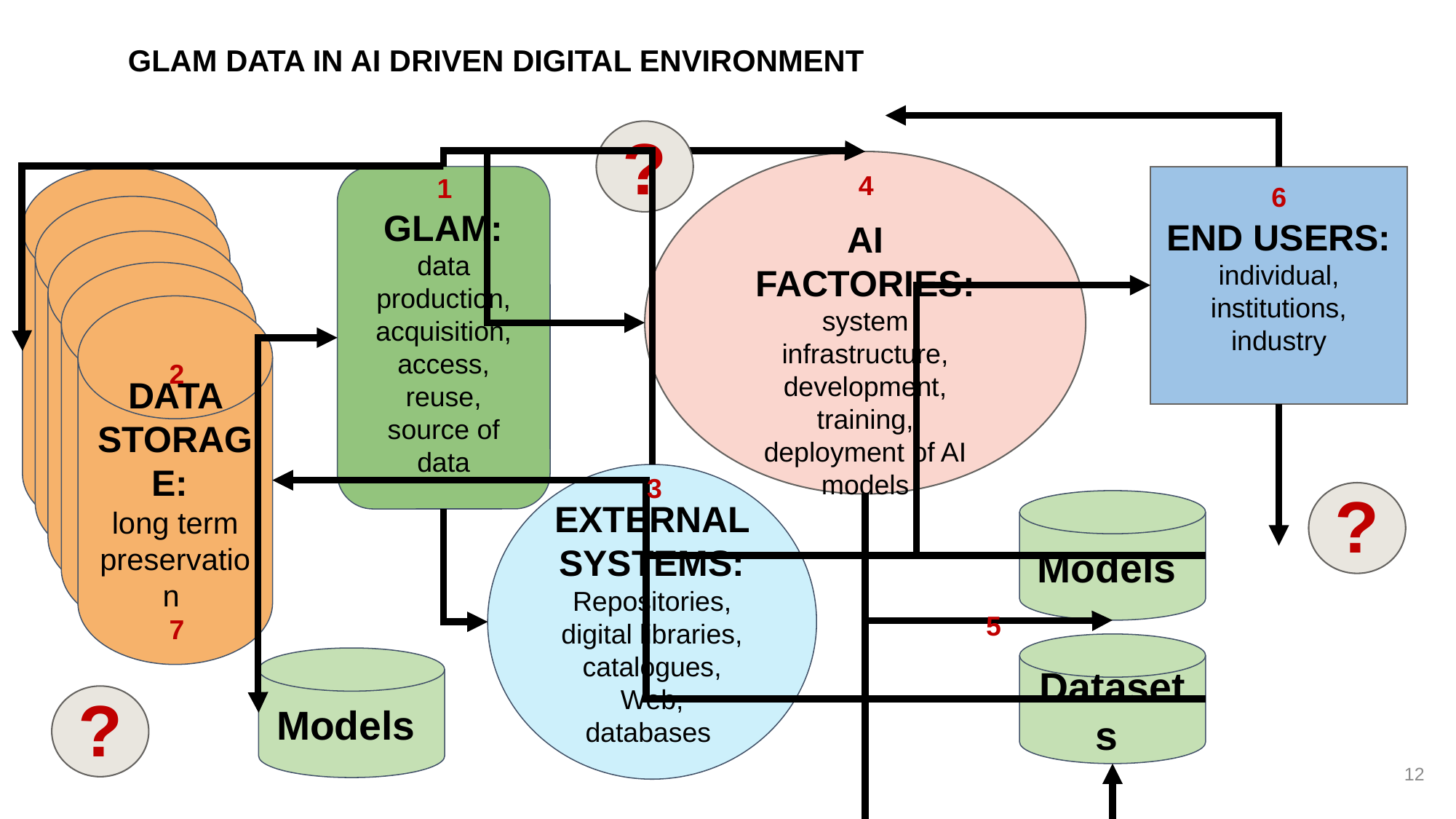

GLAM DATA in ai driven digital environment
?

4
1

GLAM:
data production,
acquisition, access,
reuse,
source of data

END USERS:
individual, institutions,
industry
DATA:
long term storage and preservation

6
DATA:
long term storage and preservation

AI FACTORIES:
system infrastructure, development,
training,
deployment of AI models
DATA:
long term storage and preservation

DATA:
long term storage and preservation

DATA STORAGE:
long term preservation

2
EXTERNAL SYSTEMS:
Repositories, digital libraries,
catalogues,
Web,
databases
3
?

Models
5
7
Datasets
Models
?

12